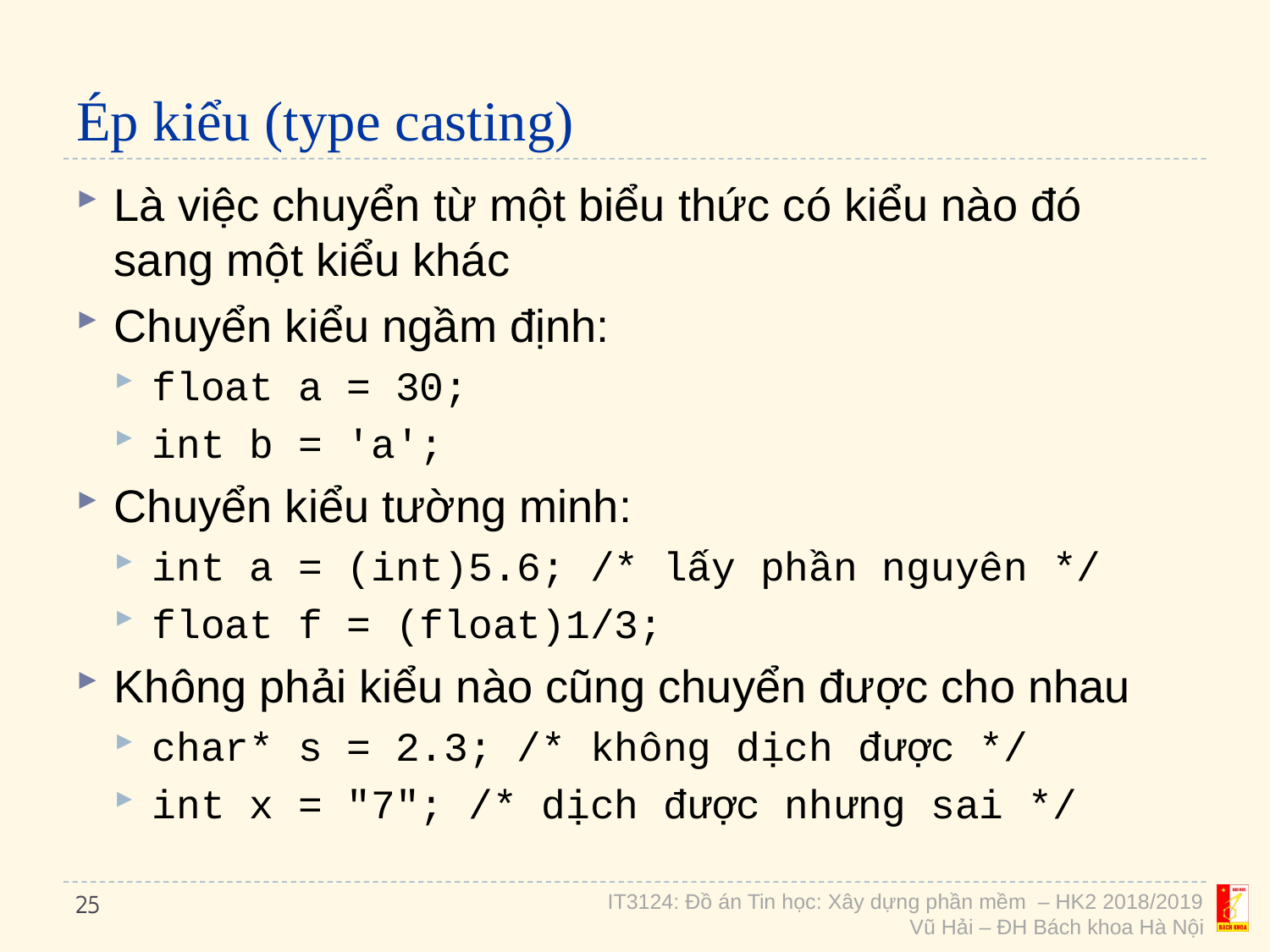

# Ép kiểu (type casting)
Là việc chuyển từ một biểu thức có kiểu nào đó sang một kiểu khác
Chuyển kiểu ngầm định:
float a = 30;
int b = 'a';
Chuyển kiểu tường minh:
int a = (int)5.6; /* lấy phần nguyên */
float f = (float)1/3;
Không phải kiểu nào cũng chuyển được cho nhau
char* s = 2.3; /* không dịch được */
int x = "7"; /* dịch được nhưng sai */
25